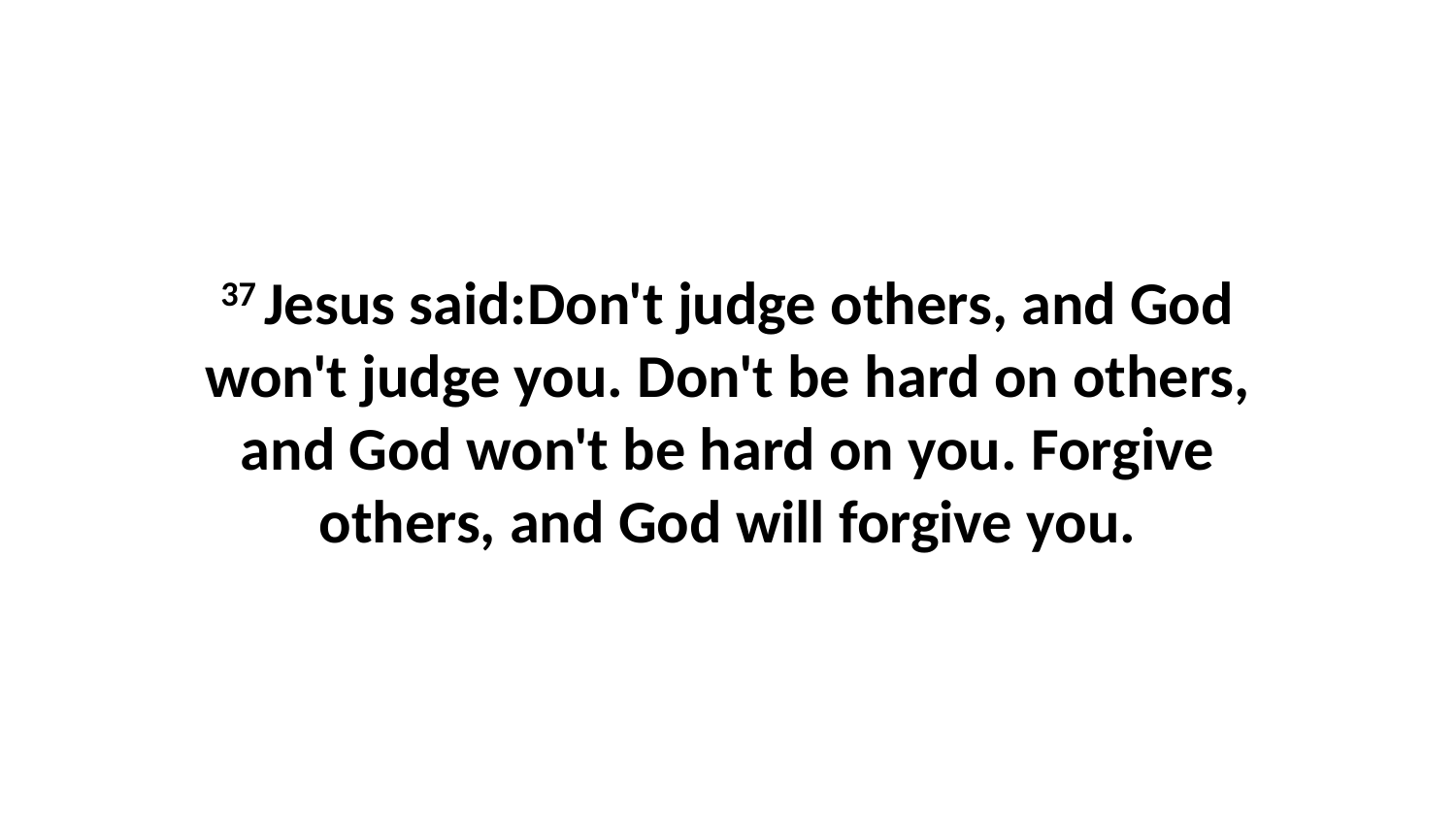

37 Jesus said:Don't judge others, and God won't judge you. Don't be hard on others, and God won't be hard on you. Forgive others, and God will forgive you.